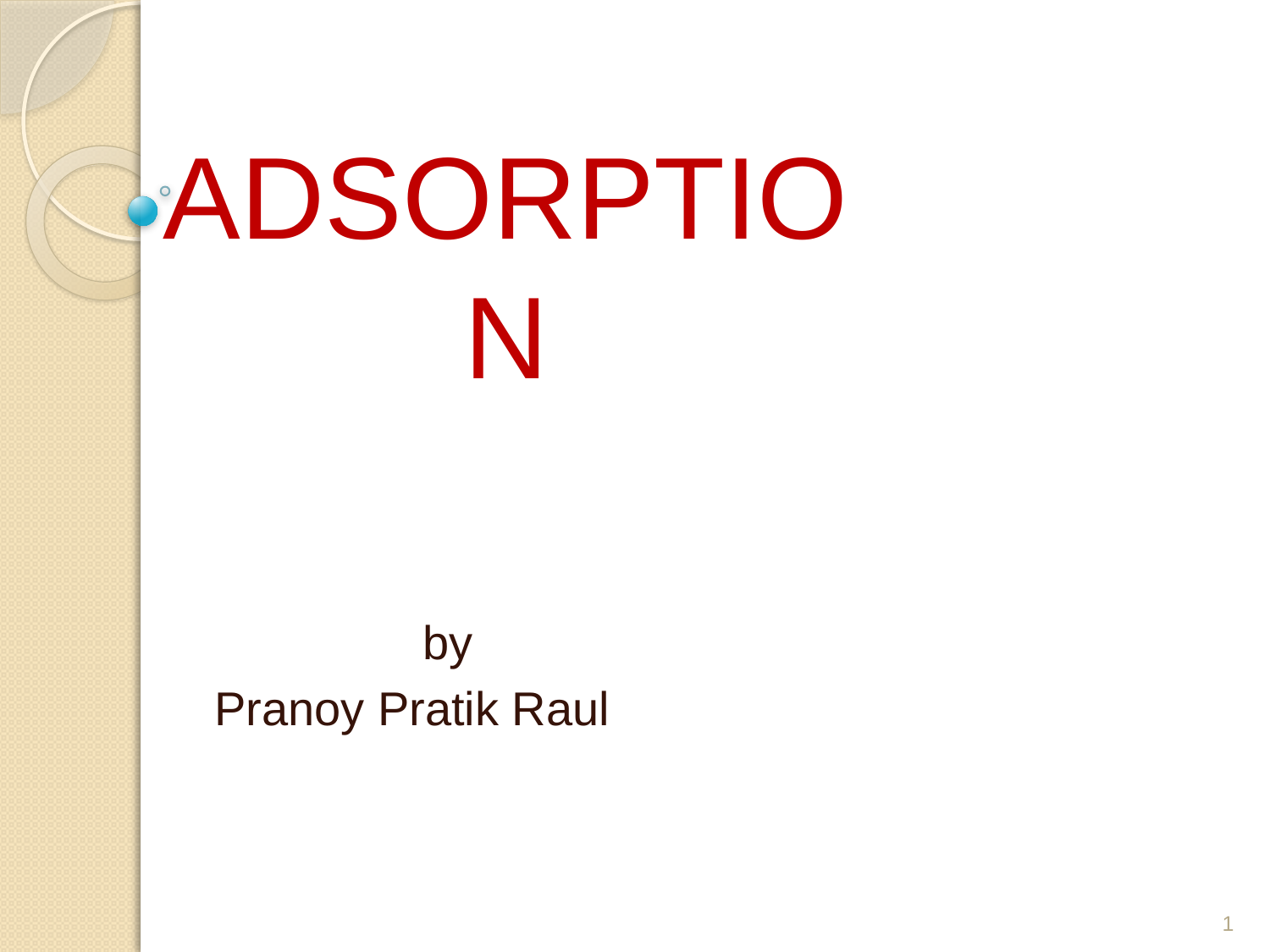

# ADSORPTION
by
Pranoy Pratik Raul
1